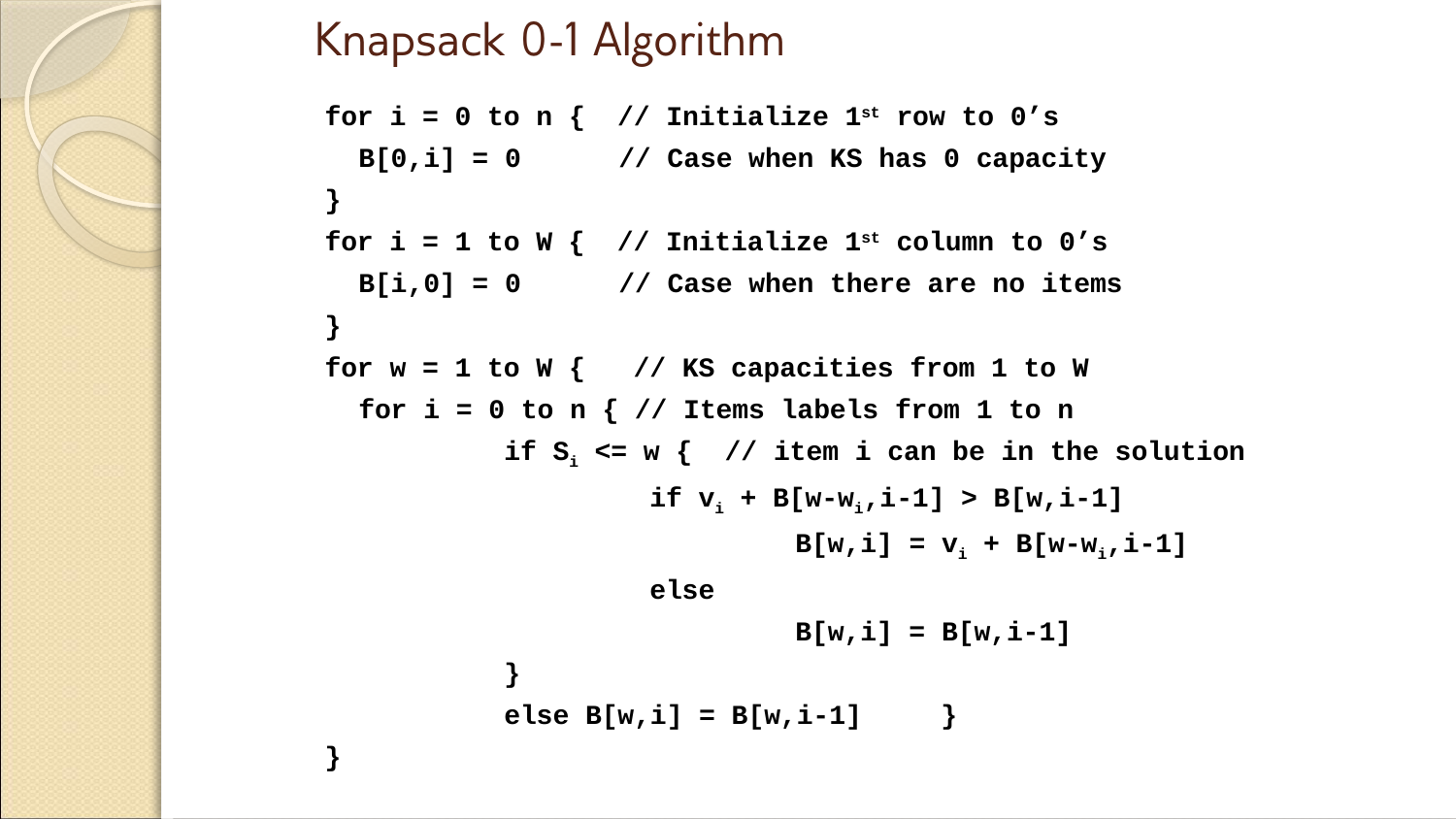

# Knapsack 0-1 Algorithm
for i = 0 to n {  // Initialize 1st row to 0’s
	B[0,i] = 0      // Case when KS has 0 capacity
}
for i = 1 to W {  // Initialize 1st column to 0’s
	B[i,0] = 0      // Case when there are no items
}
for w = 1 to W {   // KS capacities from 1 to W
	for i = 0 to n { // Items labels from 1 to n
		if Si <= w {  // item i can be in the solution
			if vi + B[w-wi,i-1] > B[w,i-1]
				B[w,i] = vi + B[w-wi,i-1]
			else
				B[w,i] = B[w,i-1]
		}
		else B[w,i] = B[w,i-1] 	}
}